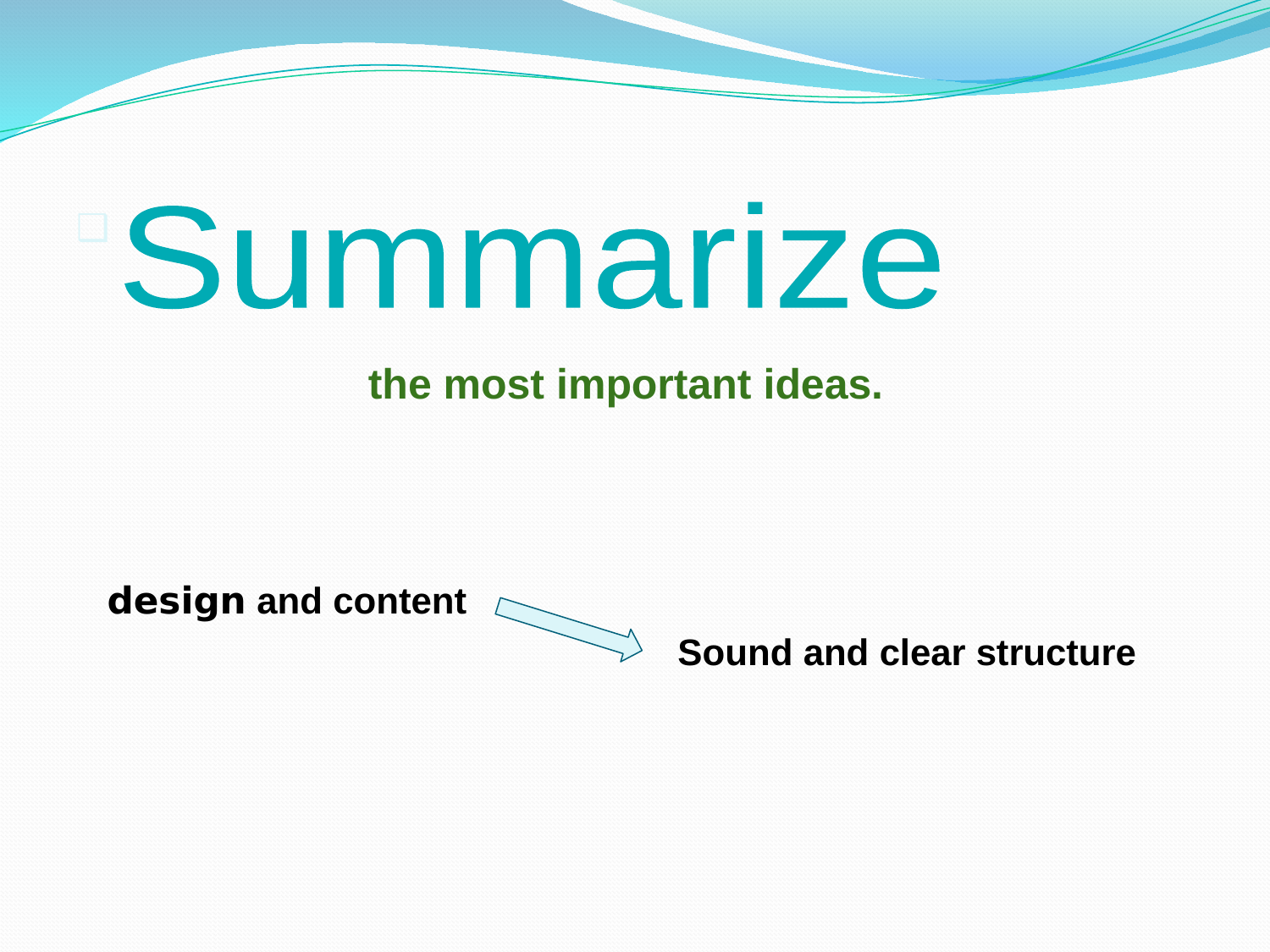

the most important ideas.

   design and content
                                                          Sound and clear structure

Summarize